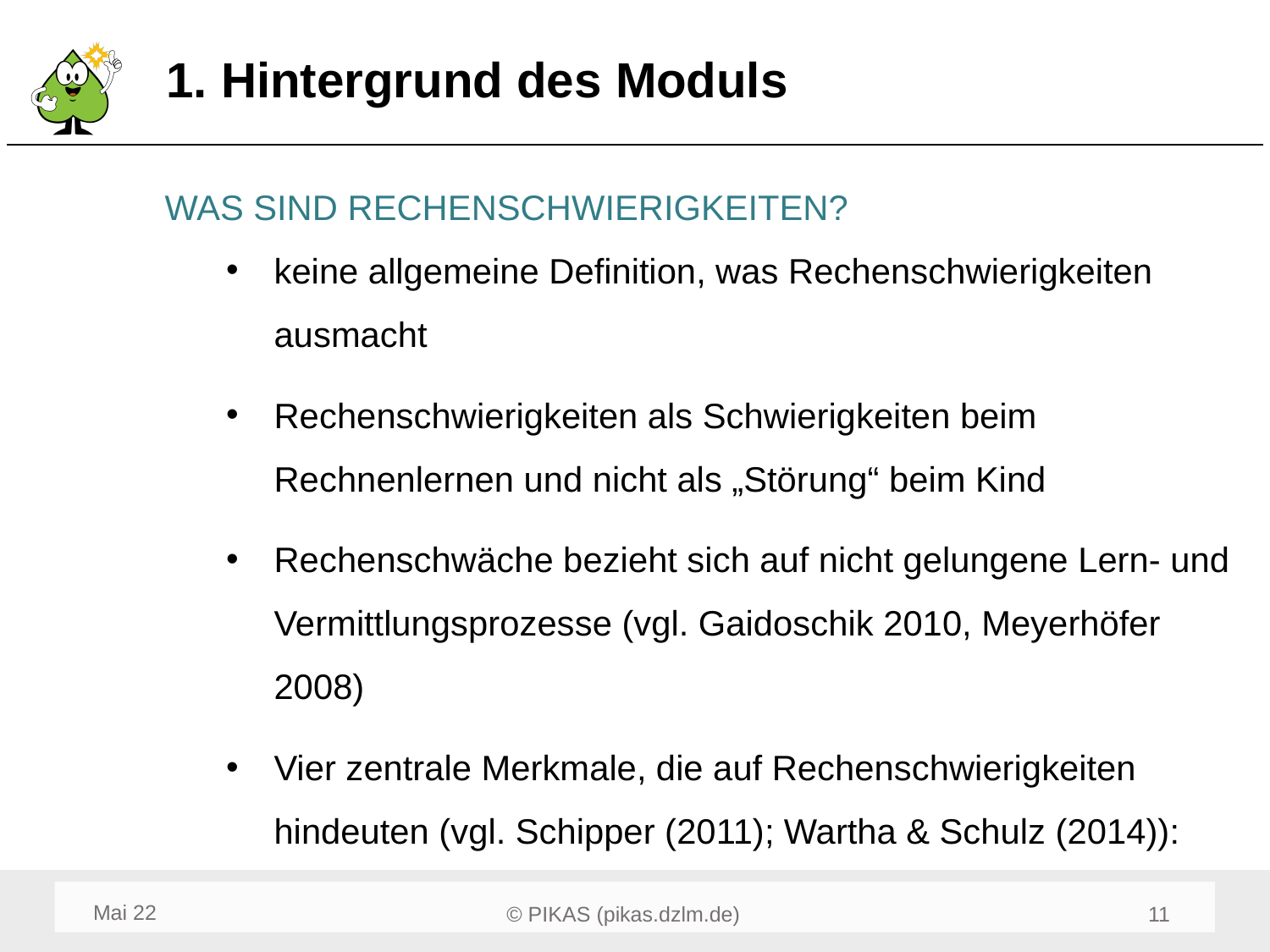

# 1. Hintergrund des Moduls
WAS SIND RECHENSCHWIERIGKEITEN?
keine allgemeine Definition, was Rechenschwierigkeiten ausmacht
Rechenschwierigkeiten als Schwierigkeiten beim Rechnenlernen und nicht als „Störung“ beim Kind
Rechenschwäche bezieht sich auf nicht gelungene Lern- und Vermittlungsprozesse (vgl. Gaidoschik 2010, Meyerhöfer 2008)
Vier zentrale Merkmale, die auf Rechenschwierigkeiten hindeuten (vgl. Schipper (2011); Wartha & Schulz (2014)):

Mai 22
11